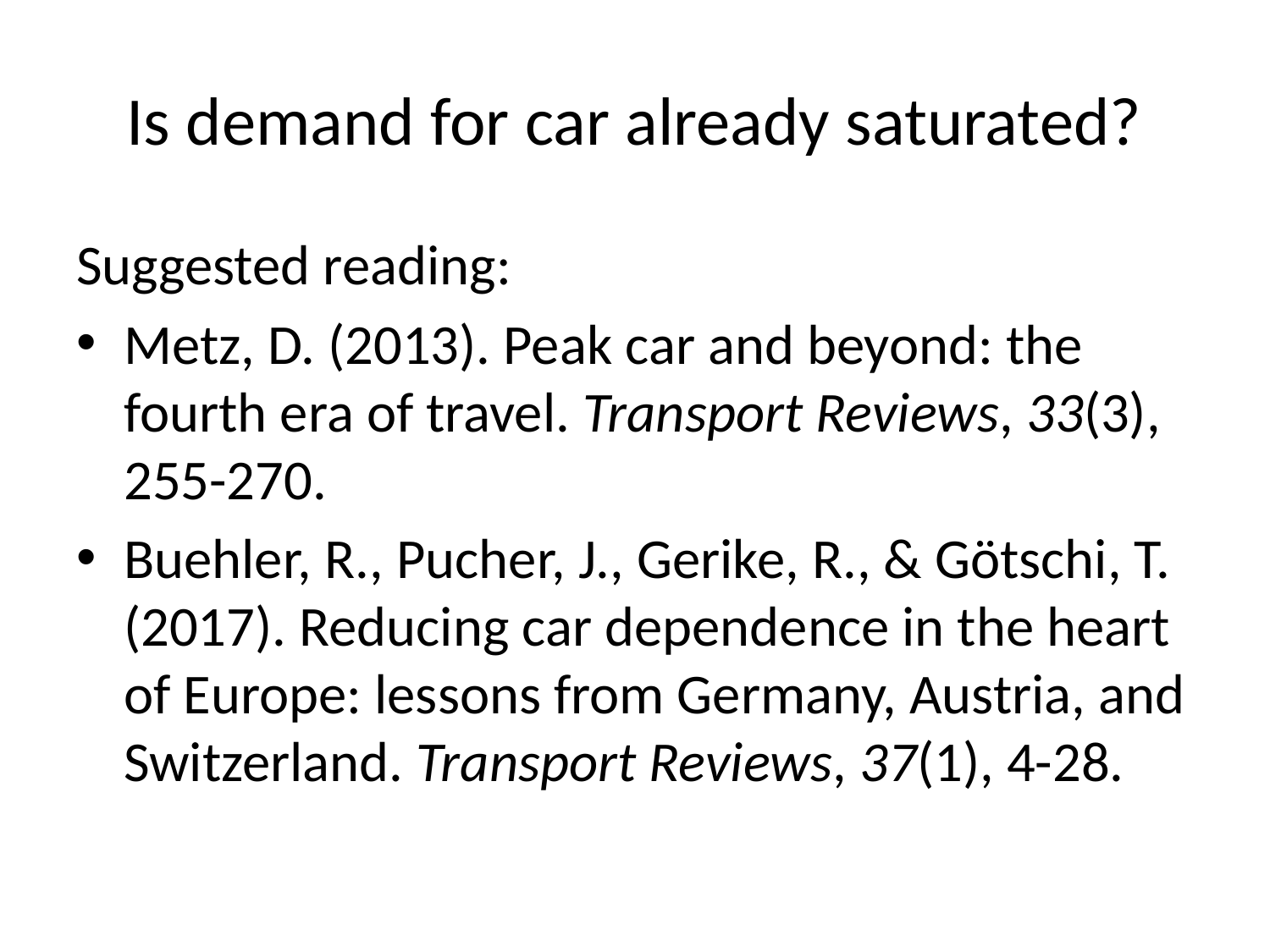

# Is demand for car already saturated?
Suggested reading:
Metz, D. (2013). Peak car and beyond: the fourth era of travel. Transport Reviews, 33(3), 255-270.
Buehler, R., Pucher, J., Gerike, R., & Götschi, T. (2017). Reducing car dependence in the heart of Europe: lessons from Germany, Austria, and Switzerland. Transport Reviews, 37(1), 4-28.